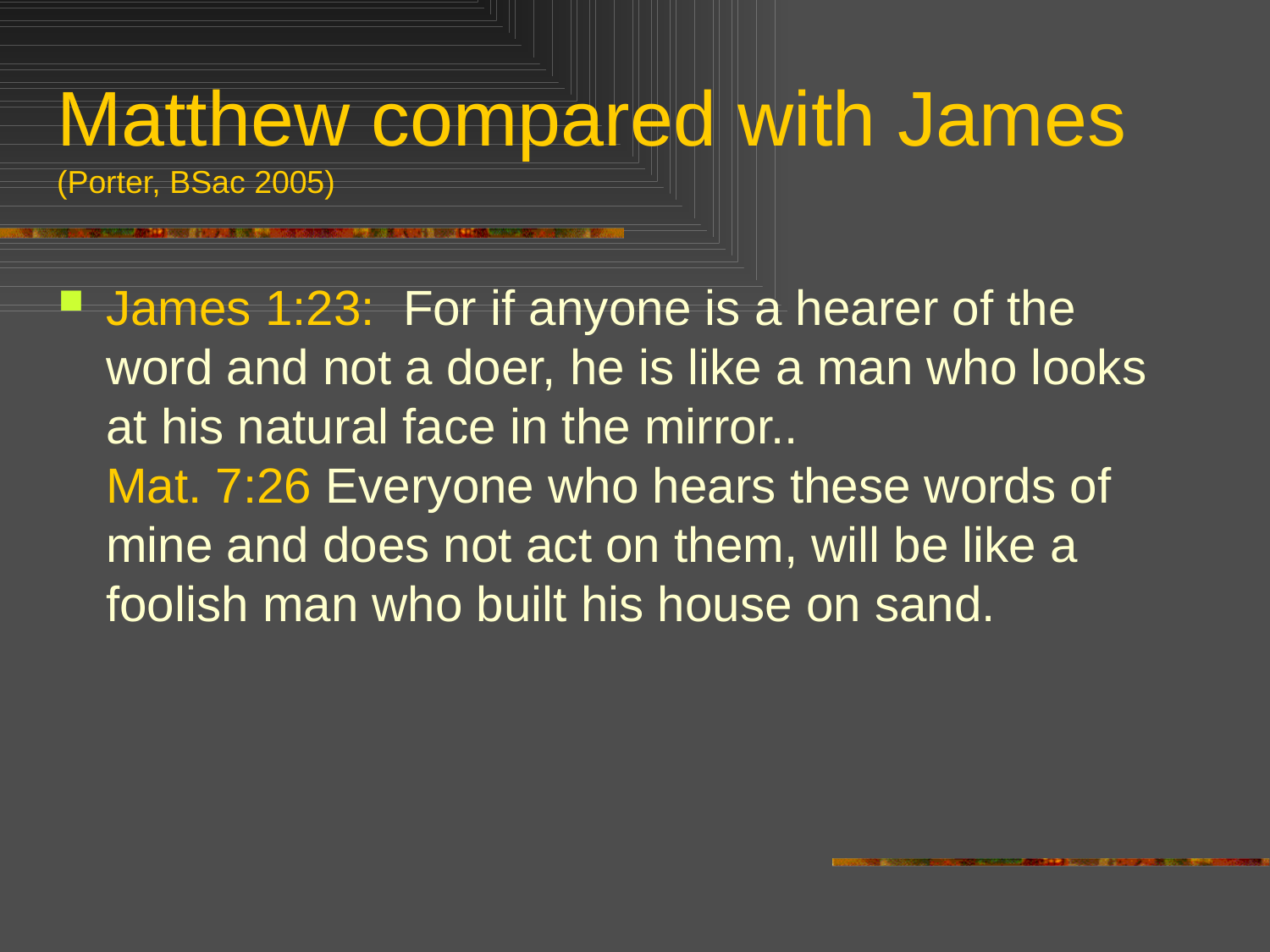

# Matthew compared with James (Porter, BSac 2005)
James 1:23:  For if anyone is a hearer of the word and not a doer, he is like a man who looks at his natural face in the mirror..
Mat. 7:26 Everyone who hears these words of mine and does not act on them, will be like a foolish man who built his house on sand.